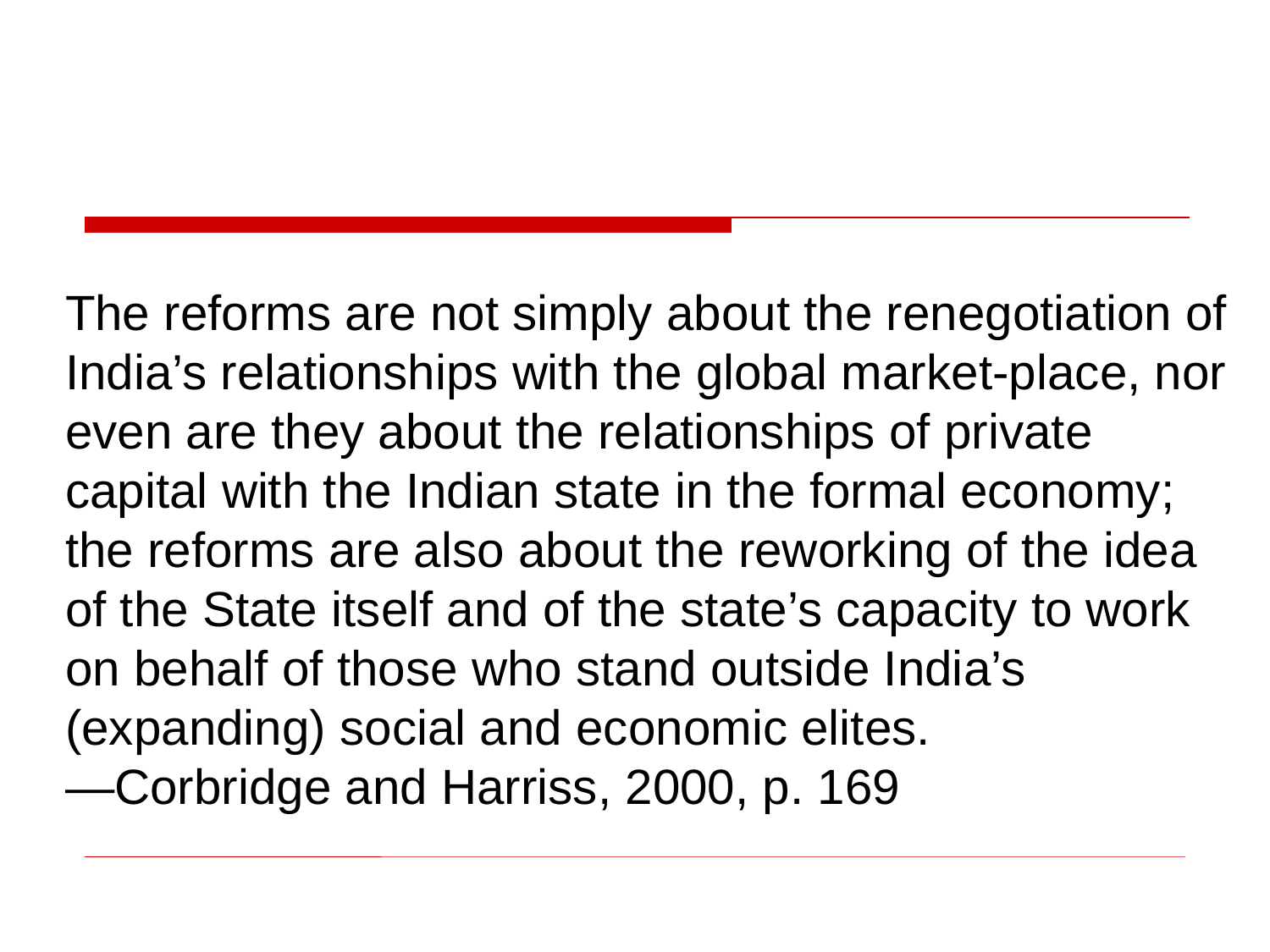

The reforms are not simply about the renegotiation of India’s relationships with the global market-place, nor even are they about the relationships of private capital with the Indian state in the formal economy; the reforms are also about the reworking of the idea of the State itself and of the state’s capacity to work on behalf of those who stand outside India’s (expanding) social and economic elites.
—Corbridge and Harriss, 2000, p. 169